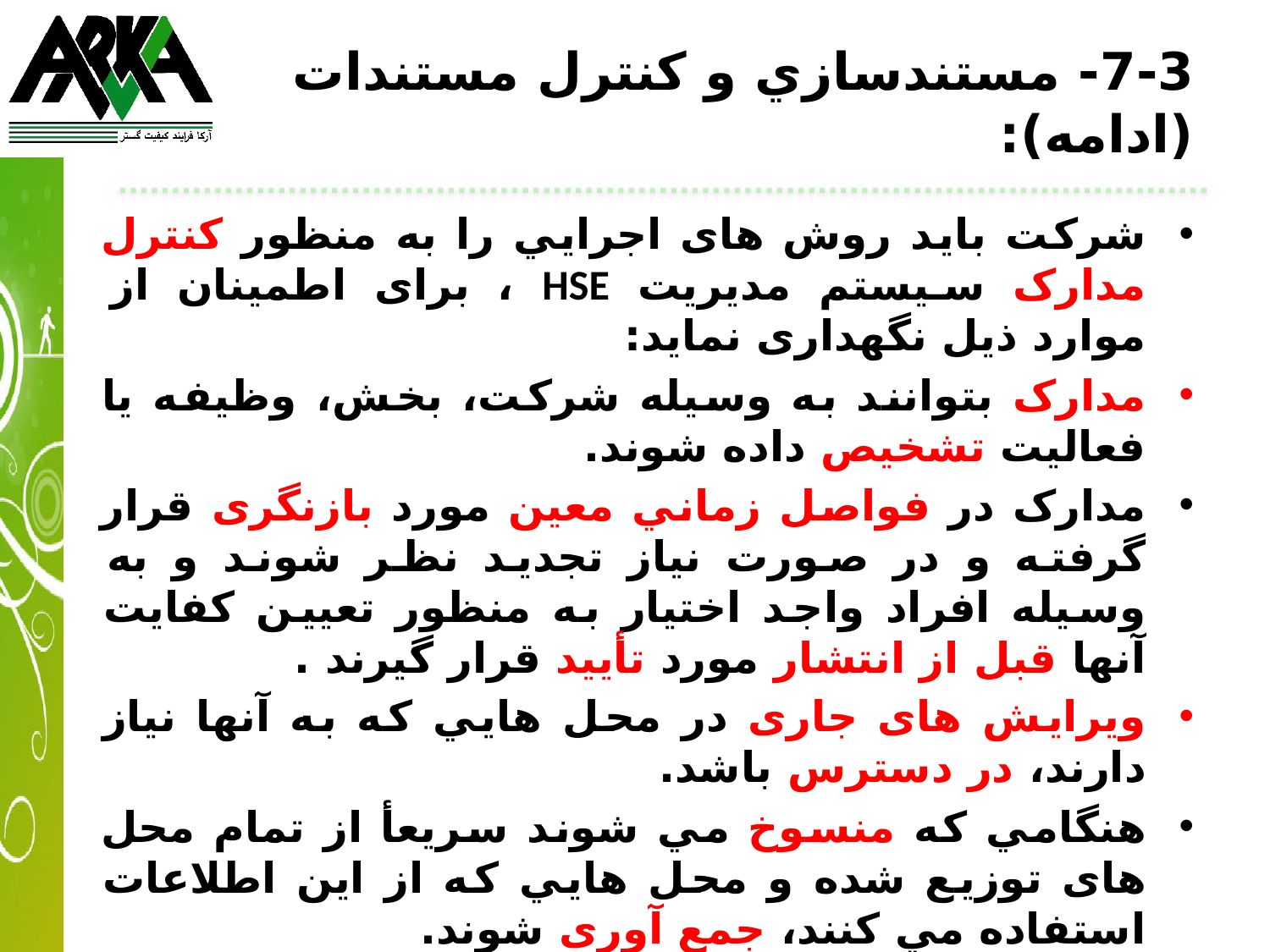

# 7-3- مستندسازي و کنترل مستندات (ادامه):
شركت بايد روش های اجرايي را به منظور كنترل مدارک سيستم مديريت HSE ، برای اطمينان از موارد ذيل نگهداری نمايد:
مدارک بتوانند به وسيله شركت، بخش، وظيفه يا فعاليت تشخيص داده شوند.
مدارک در فواصل زماني معين مورد بازنگری قرار گرفته و در صورت نياز تجديد نظر شوند و به وسيله افراد واجد اختيار به منظور تعيين كفايت آنها قبل از انتشار مورد تأييد قرار گيرند .
ويرايش های جاری در محل هايي كه به آنها نياز دارند، در دسترس باشد.
هنگامي كه منسوخ مي شوند سريعأ از تمام محل های توزيع شده و محل هايي كه از اين اطلاعات استفاده مي كنند، جمع آوری شوند.
مدارک بايد خوانا، تاريخ دار (با تاريخ های تجديدنظر)، به راحتي قابل تشخيص، شماره گذاری شده (با يک شماره ويرايش) بوده و طبق يک روش مشخص حفظ و برای يک مدت معين نگهداری شوند.